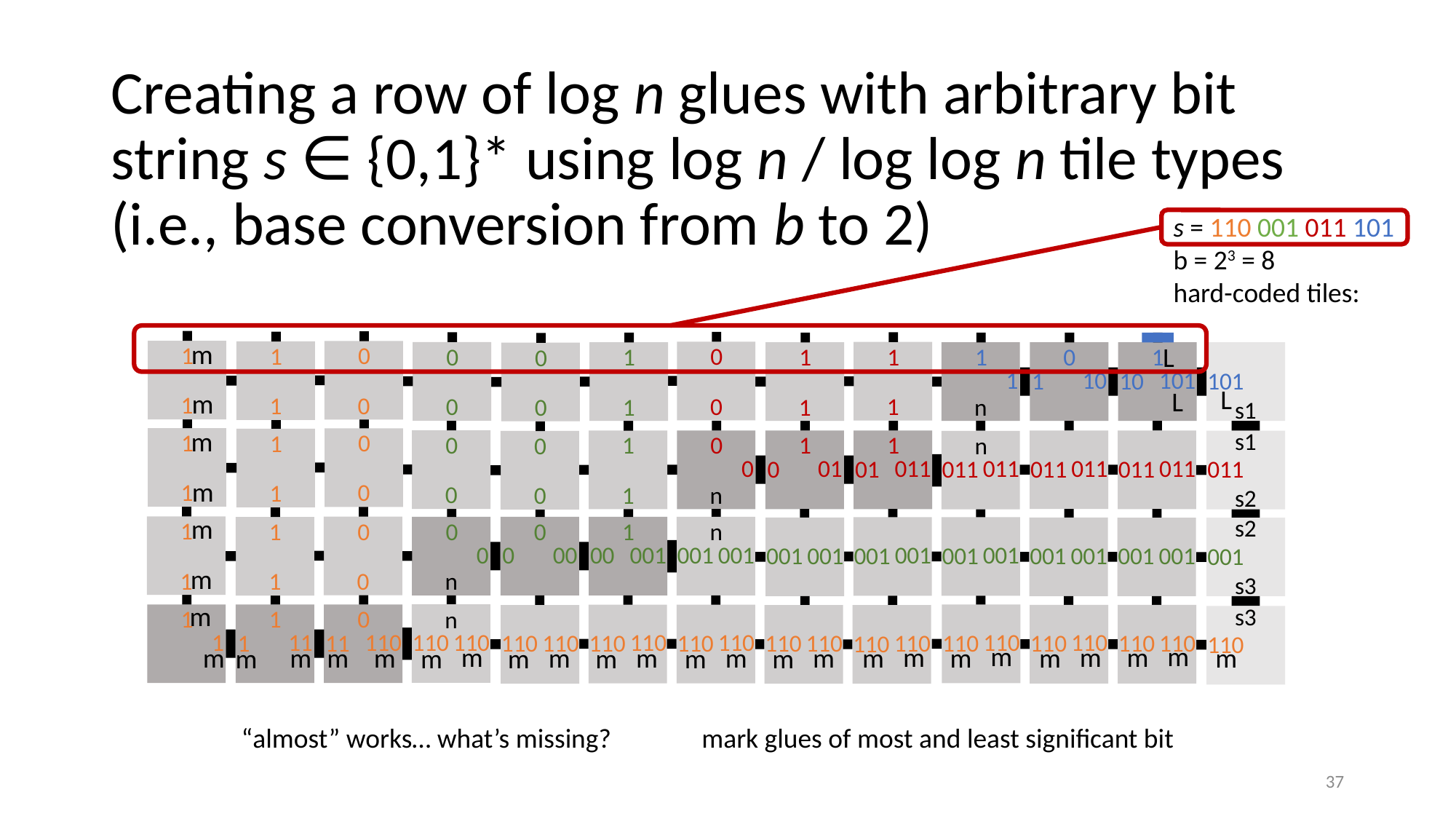

# Creating a row of log n glues with arbitrary bit string s ∈ {0,1}* using log n / log log n tile types (i.e., base conversion from b to 2)
s = 110 001 011 101
b = 23 = 8
hard-coded tiles:

1

1

0

0

1

1

1

1

0

0

1

1

1

1

0

0

1

1

0

0

1

1

0

0

1

1

0

0

0

0

1

1

0

0

1

1

1

1

n

0

10
1

1

101
10

m
m
m
m
m
m
m
m
m
m
m
m
m
m
m
m
m
m
m
m
m
m
m
m
m
m
m
m
m
m
m
L
L
L

101

s1

0

0

n

1

01
0

1

011
01

011
011

011
011

s1
011

s2

n

011
011

0

0

n

0

00
0

1

001
00

n

001
001

001
001

001
001

001
001

001
001

001
001

s2
001

s3

1

1

1

11
1

0

110
11

n

110
110

110
110

110
110

110
110

110
110

110
110

110
110

110
110

110
110

s3
110

“almost” works… what’s missing?
mark glues of most and least significant bit
37